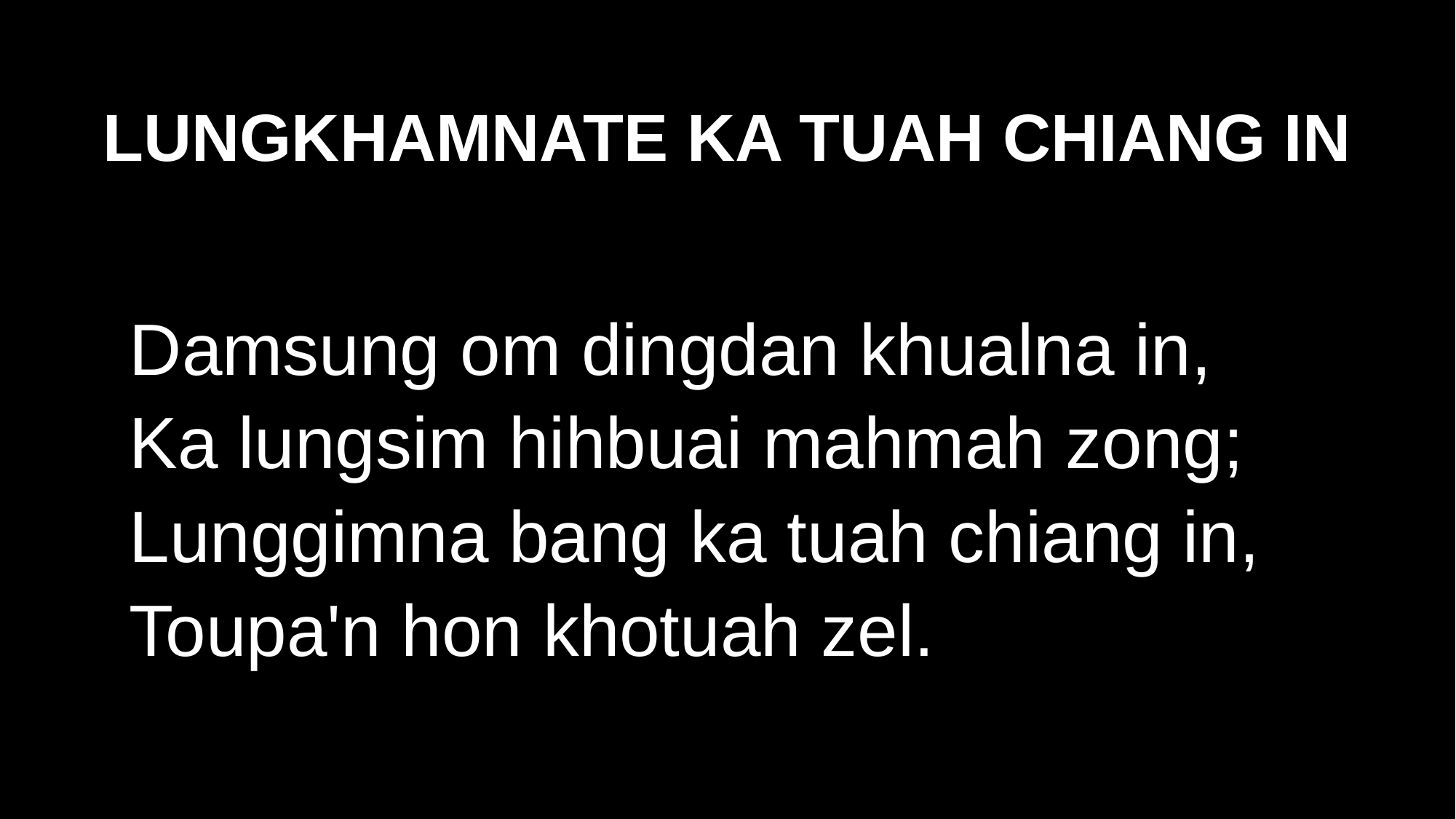

# LUNGKHAMNATE KA TUAH CHIANG IN
Damsung om dingdan khualna in,
Ka lungsim hihbuai mahmah zong;
Lunggimna bang ka tuah chiang in,
Toupa'n hon khotuah zel.